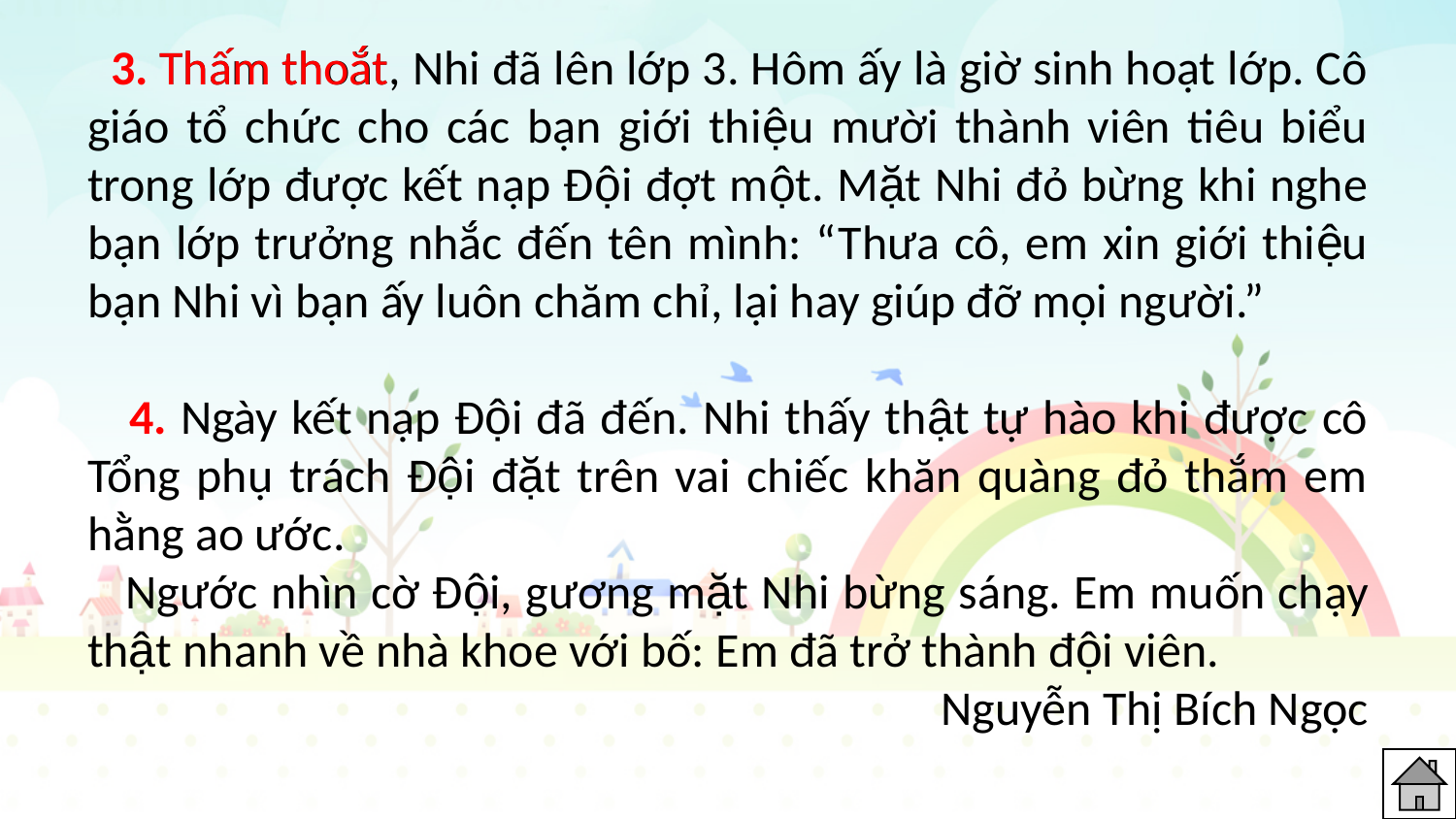

3. Thấm thoắt, Nhi đã lên lớp 3. Hôm ấy là giờ sinh hoạt lớp. Cô giáo tổ chức cho các bạn giới thiệu mười thành viên tiêu biểu trong lớp được kết nạp Đội đợt một. Mặt Nhi đỏ bừng khi nghe bạn lớp trưởng nhắc đến tên mình: “Thưa cô, em xin giới thiệu bạn Nhi vì bạn ấy luôn chăm chỉ, lại hay giúp đỡ mọi người.”

   4. Ngày kết nạp Đội đã đến. Nhi thấy thật tự hào khi được cô Tổng phụ trách Đội đặt trên vai chiếc khăn quàng đỏ thắm em hằng ao ước.
   Ngước nhìn cờ Đội, gương mặt Nhi bừng sáng. Em muốn chạy thật nhanh về nhà khoe với bố: Em đã trở thành đội viên.
Nguyễn Thị Bích Ngọc
Thấm thoắt